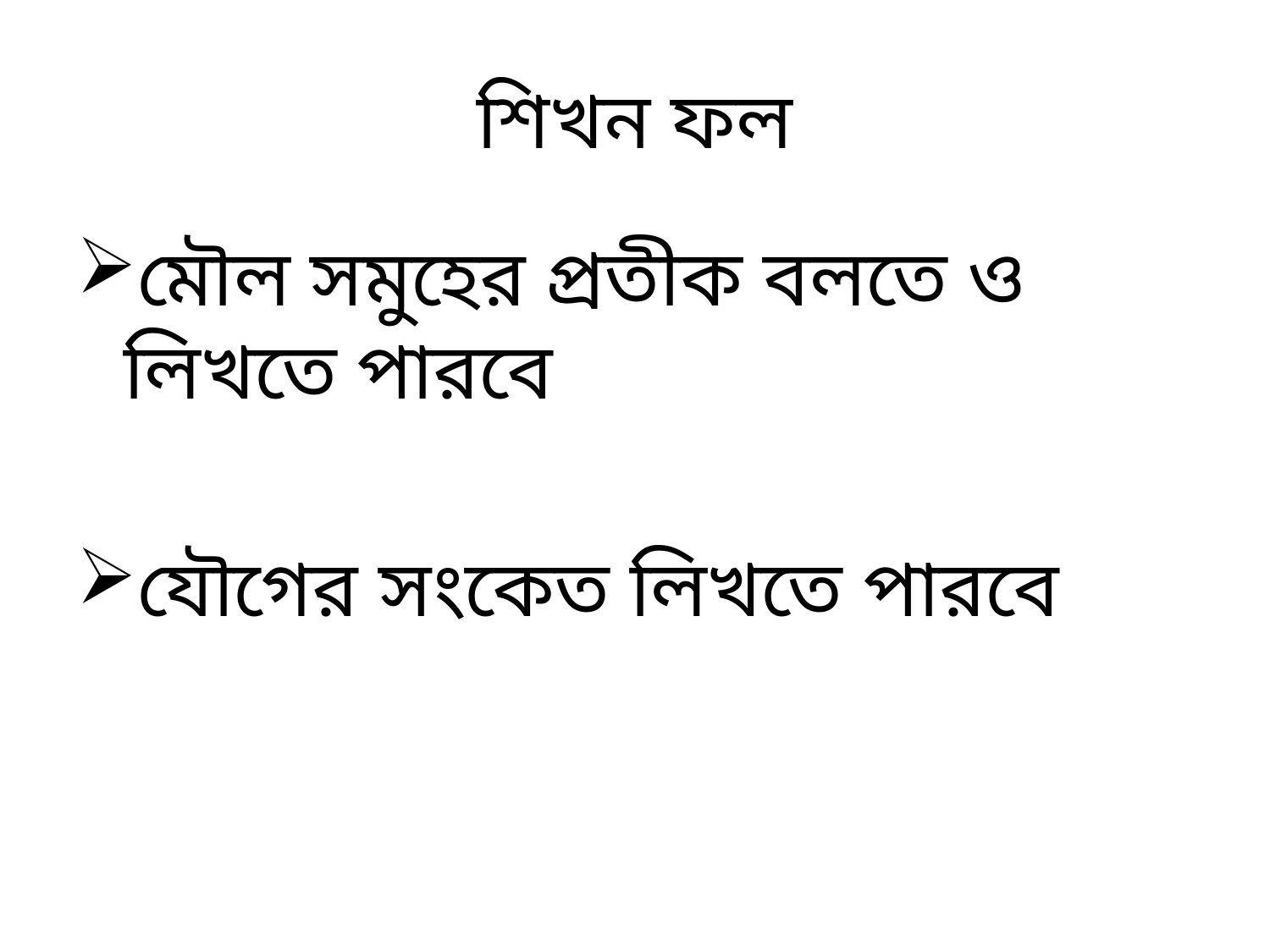

# শিখন ফল
মৌল সমুহের প্রতীক বলতে ও লিখতে পারবে

যৌগের সংকেত লিখতে পারবে